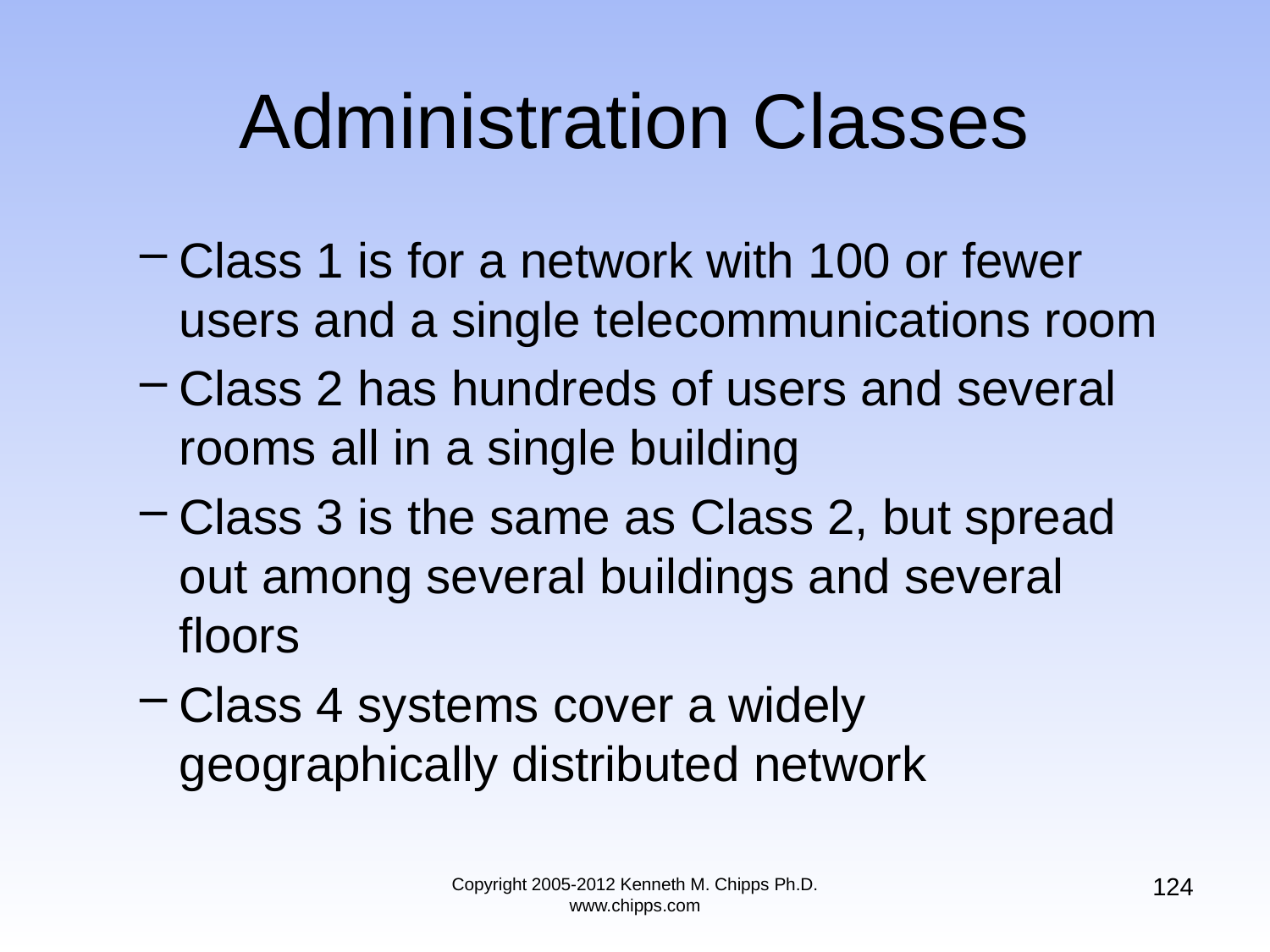

# Administration Classes
Class 1 is for a network with 100 or fewer users and a single telecommunications room
Class 2 has hundreds of users and several rooms all in a single building
Class 3 is the same as Class 2, but spread out among several buildings and several floors
Class 4 systems cover a widely geographically distributed network
124
Copyright 2005-2012 Kenneth M. Chipps Ph.D. www.chipps.com